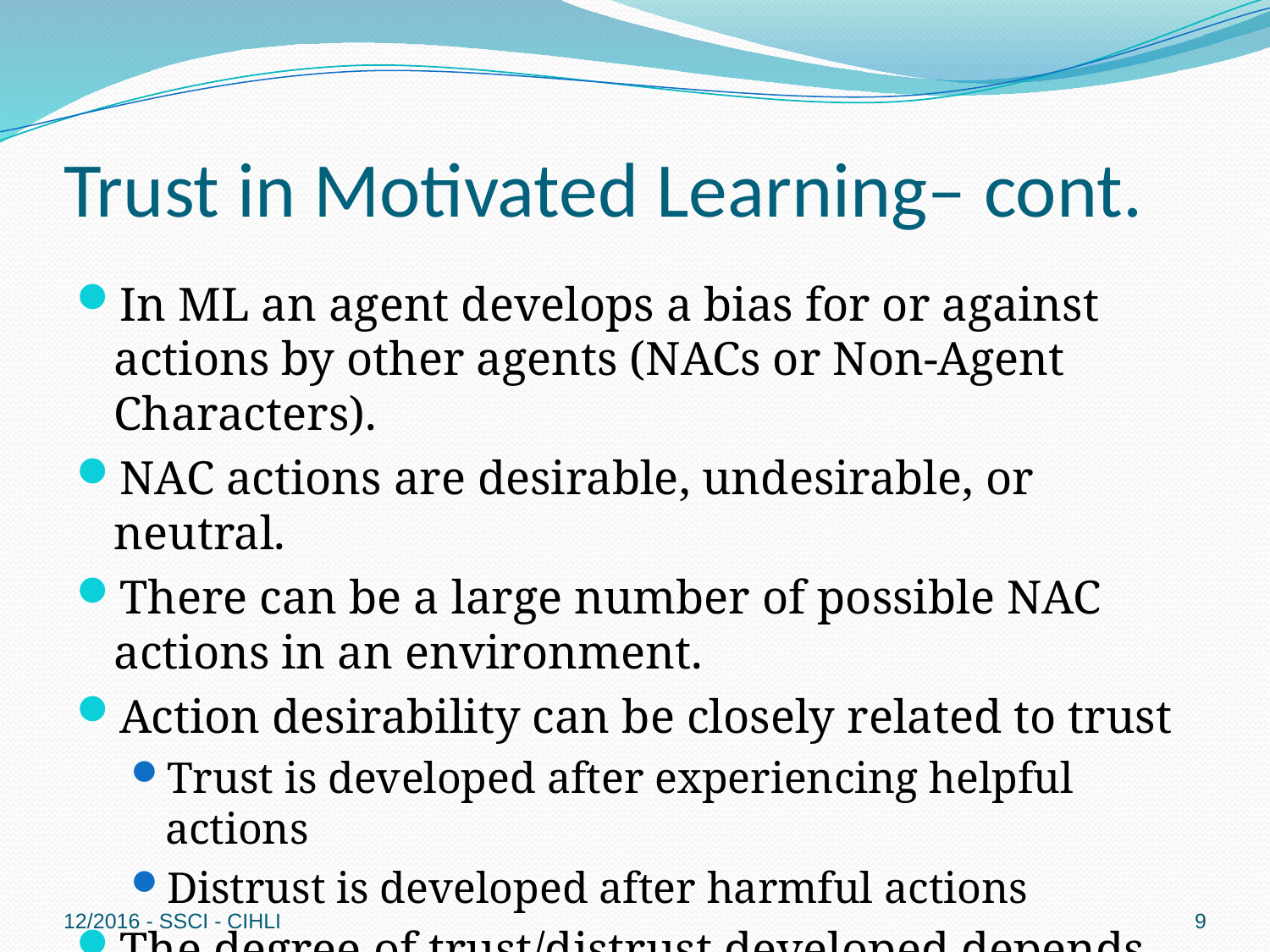

# Trust in Motivated Learning– cont.
In ML an agent develops a bias for or against actions by other agents (NACs or Non-Agent Characters).
NAC actions are desirable, undesirable, or neutral.
There can be a large number of possible NAC actions in an environment.
Action desirability can be closely related to trust
Trust is developed after experiencing helpful actions
Distrust is developed after harmful actions
The degree of trust/distrust developed depends on character traits and experience.
12/2016 - SSCI - CIHLI
9